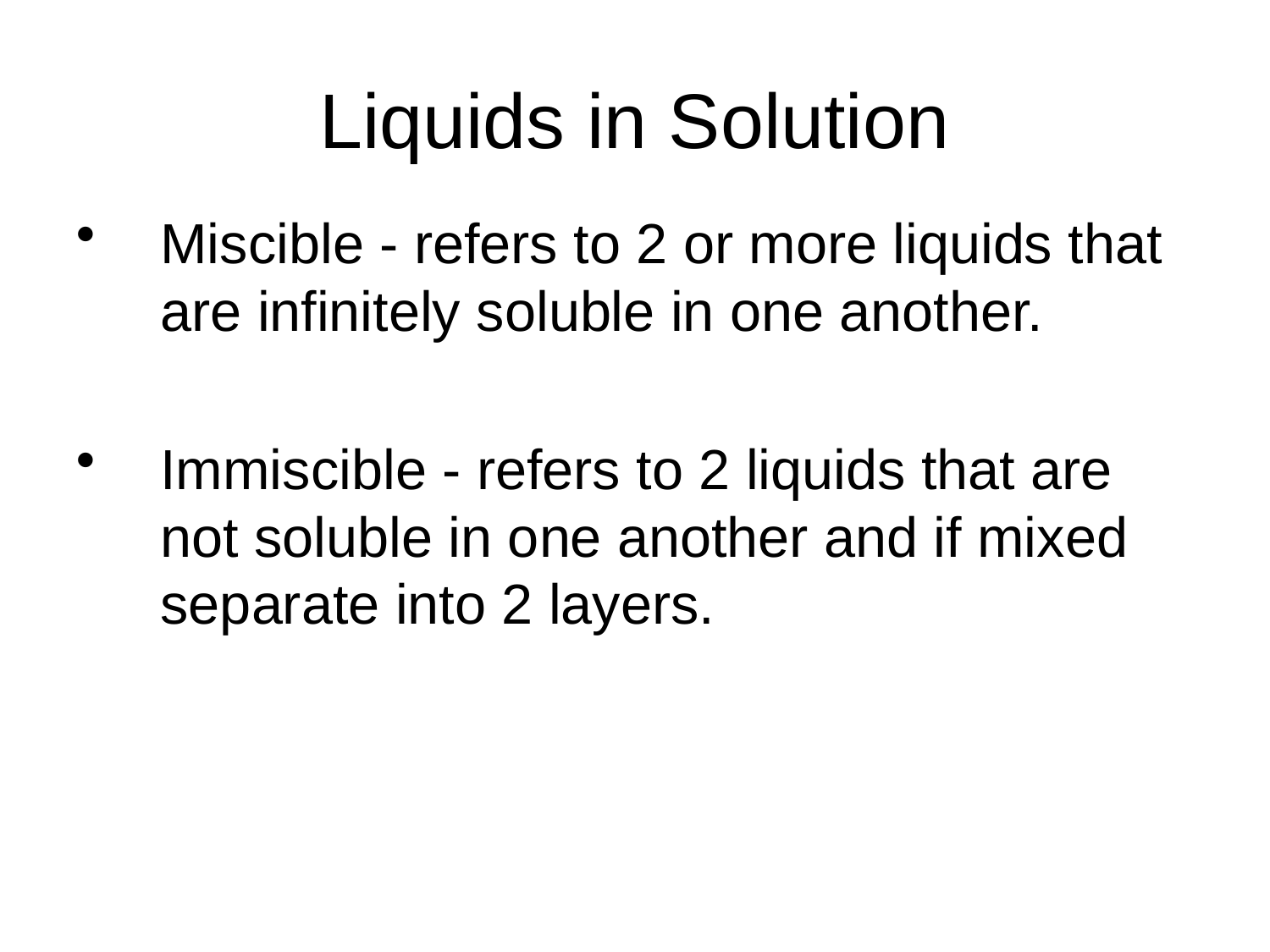

# Liquids in Solution
Miscible - refers to 2 or more liquids that are infinitely soluble in one another.

Immiscible - refers to 2 liquids that are not soluble in one another and if mixed separate into 2 layers.